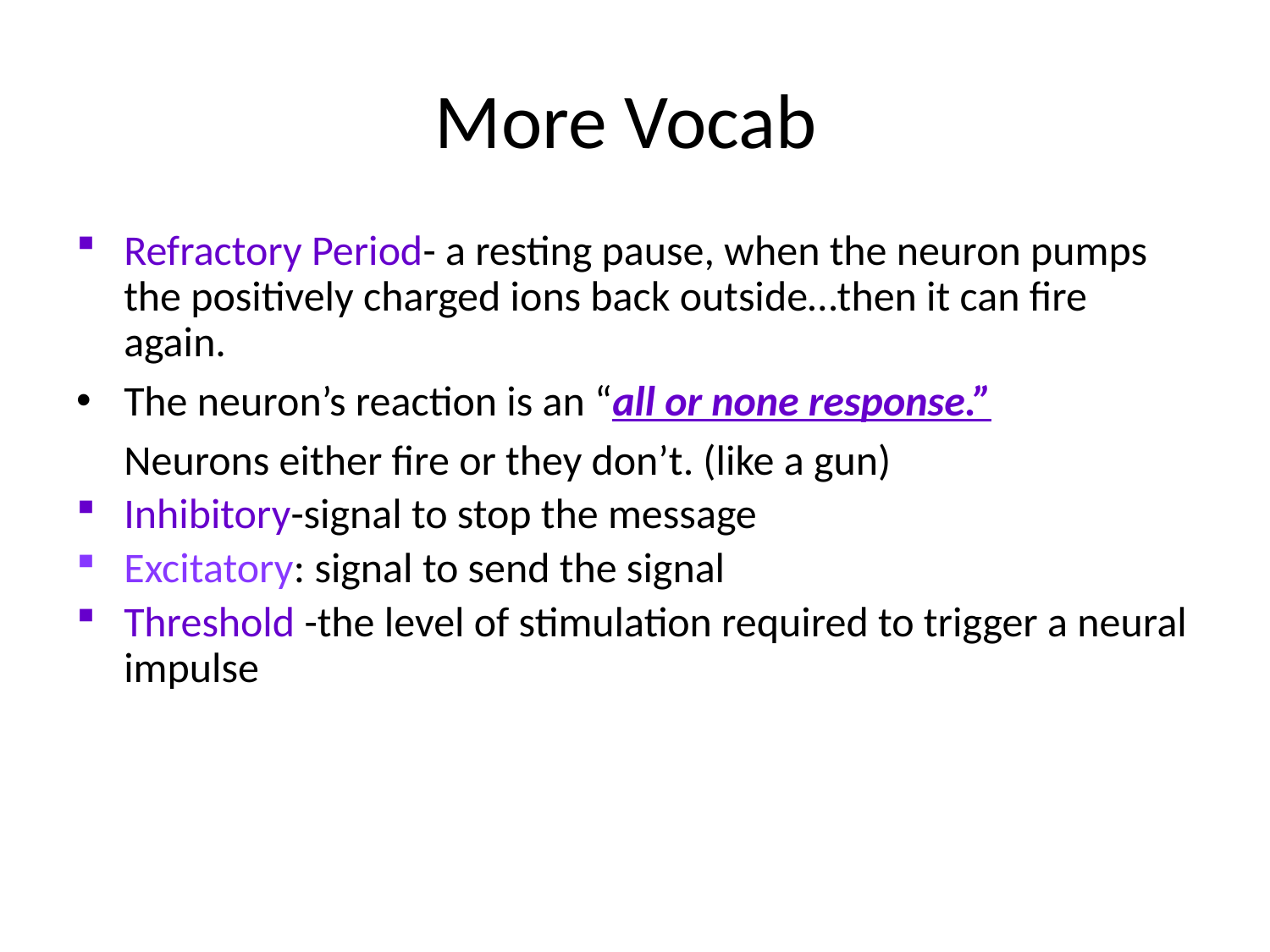

# More Vocab
Refractory Period- a resting pause, when the neuron pumps the positively charged ions back outside…then it can fire again.
The neuron’s reaction is an “all or none response.”
	Neurons either fire or they don’t. (like a gun)
Inhibitory-signal to stop the message
Excitatory: signal to send the signal
Threshold -the level of stimulation required to trigger a neural impulse